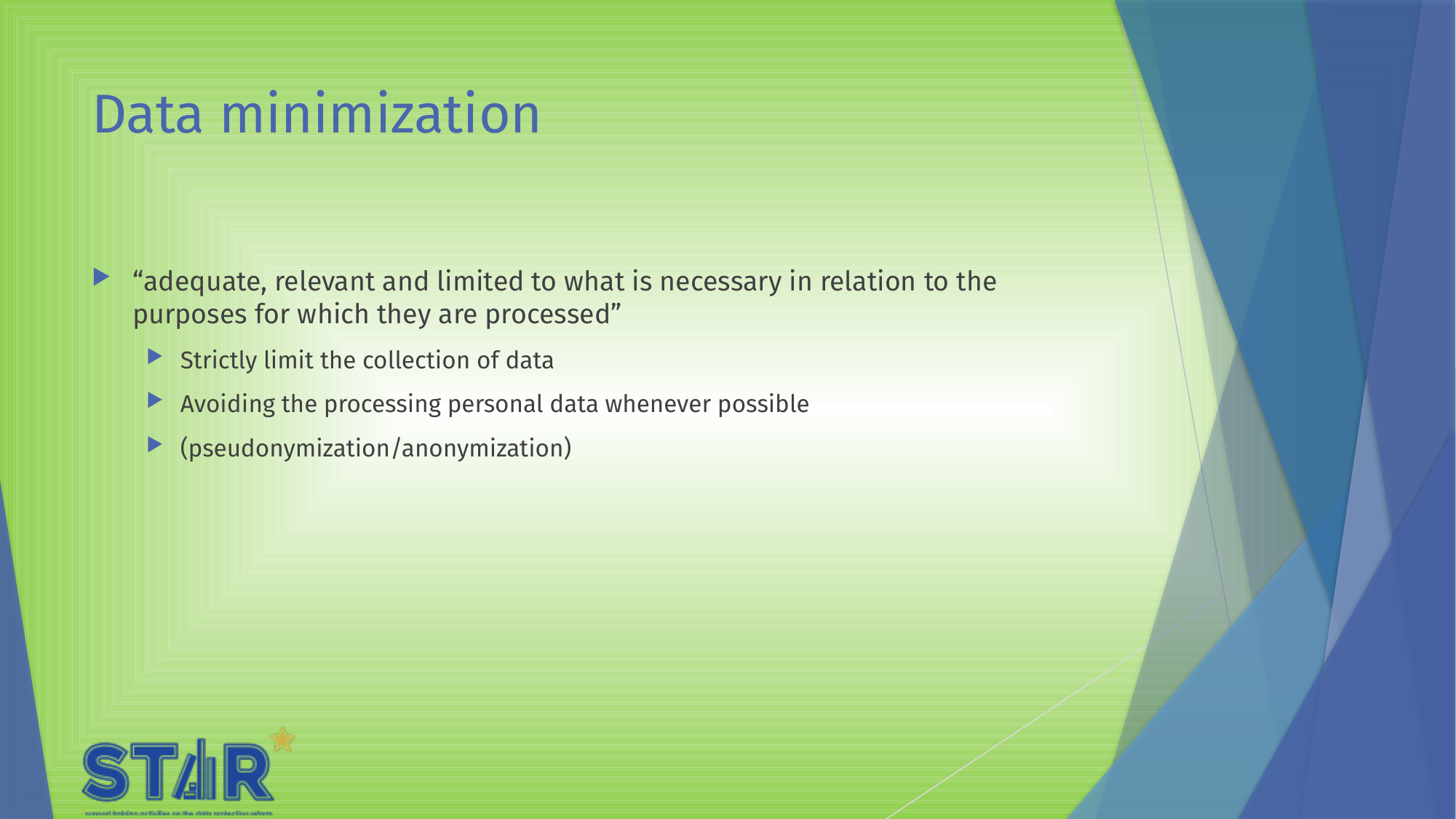

# Data minimization
“adequate, relevant and limited to what is necessary in relation to the purposes for which they are processed”
Strictly limit the collection of data
Avoiding the processing personal data whenever possible
(pseudonymization/anonymization)